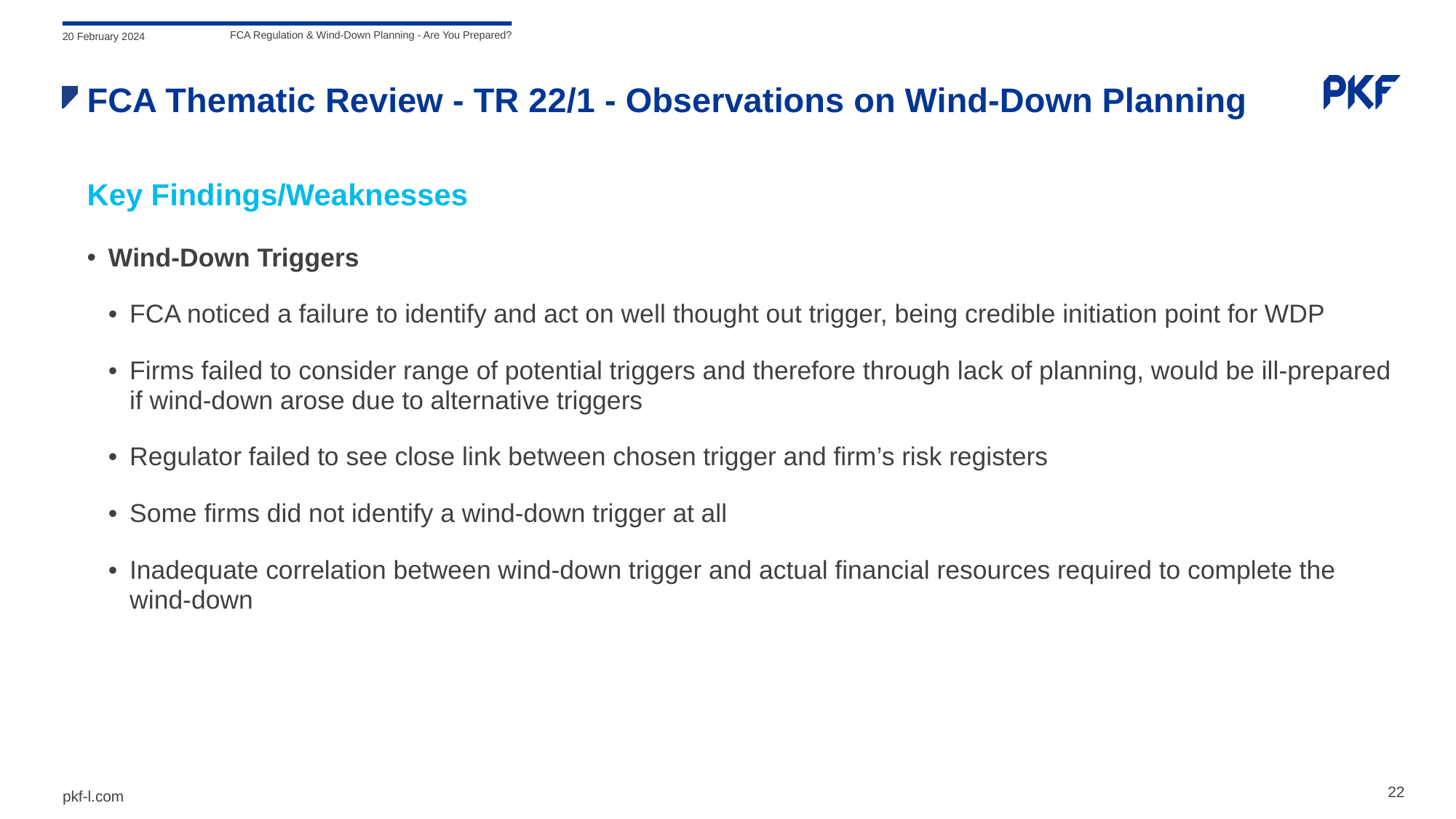

20 February 2024
FCA Regulation & Wind-Down Planning - Are You Prepared?
# FCA Thematic Review - TR 22/1 - Observations on Wind-Down Planning
Key Findings/Weaknesses
Wind-Down Triggers
FCA noticed a failure to identify and act on well thought out trigger, being credible initiation point for WDP
Firms failed to consider range of potential triggers and therefore through lack of planning, would be ill-prepared if wind-down arose due to alternative triggers
Regulator failed to see close link between chosen trigger and firm’s risk registers
Some firms did not identify a wind-down trigger at all
Inadequate correlation between wind-down trigger and actual financial resources required to complete the wind-down

22